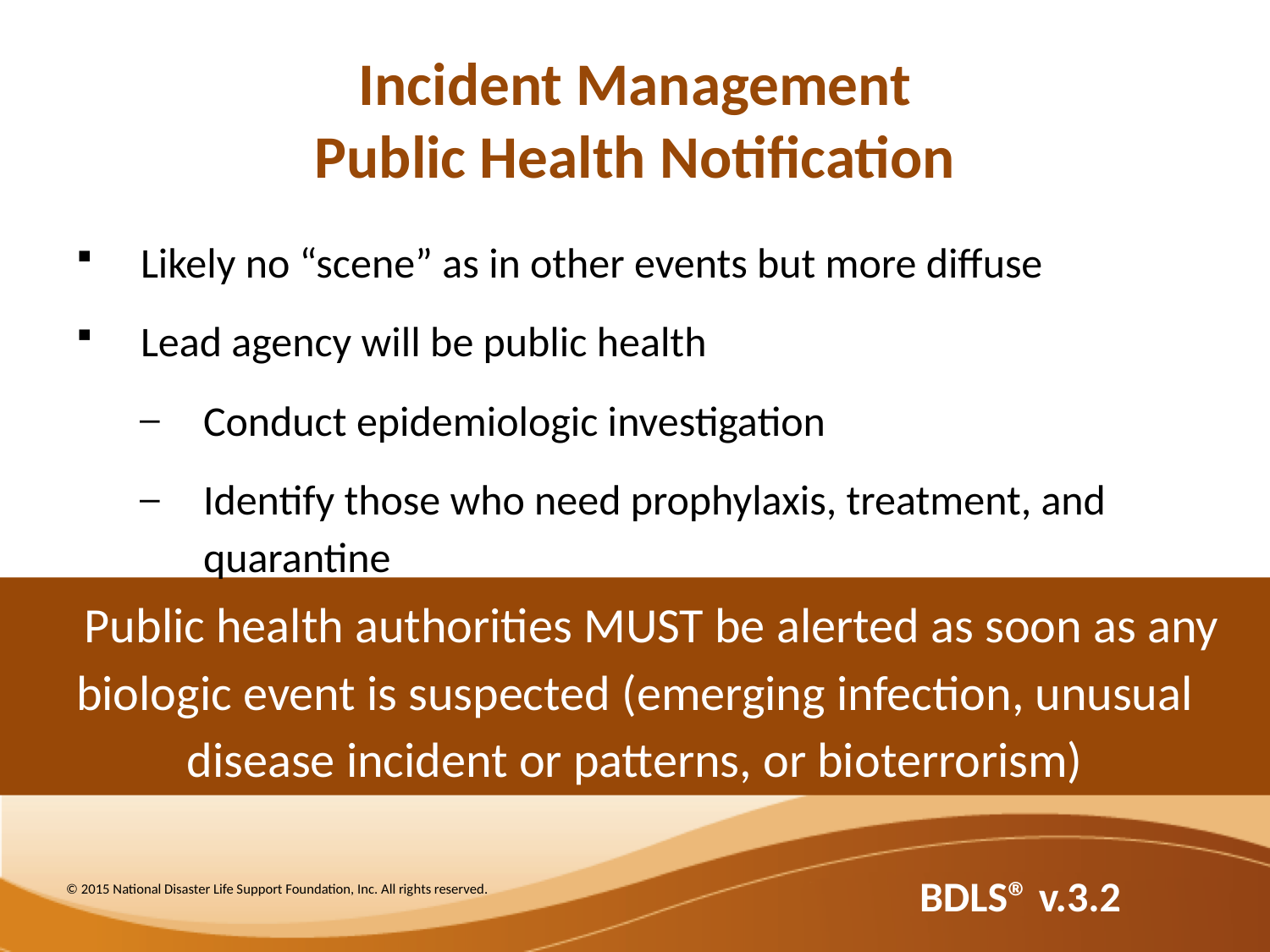

# Incident Management Public Health Notification
Likely no “scene” as in other events but more diffuse
Lead agency will be public health
Conduct epidemiologic investigation
Identify those who need prophylaxis, treatment, and quarantine
   Public health authorities MUST be alerted as soon as any biologic event is suspected (emerging infection, unusual disease incident or patterns, or bioterrorism)